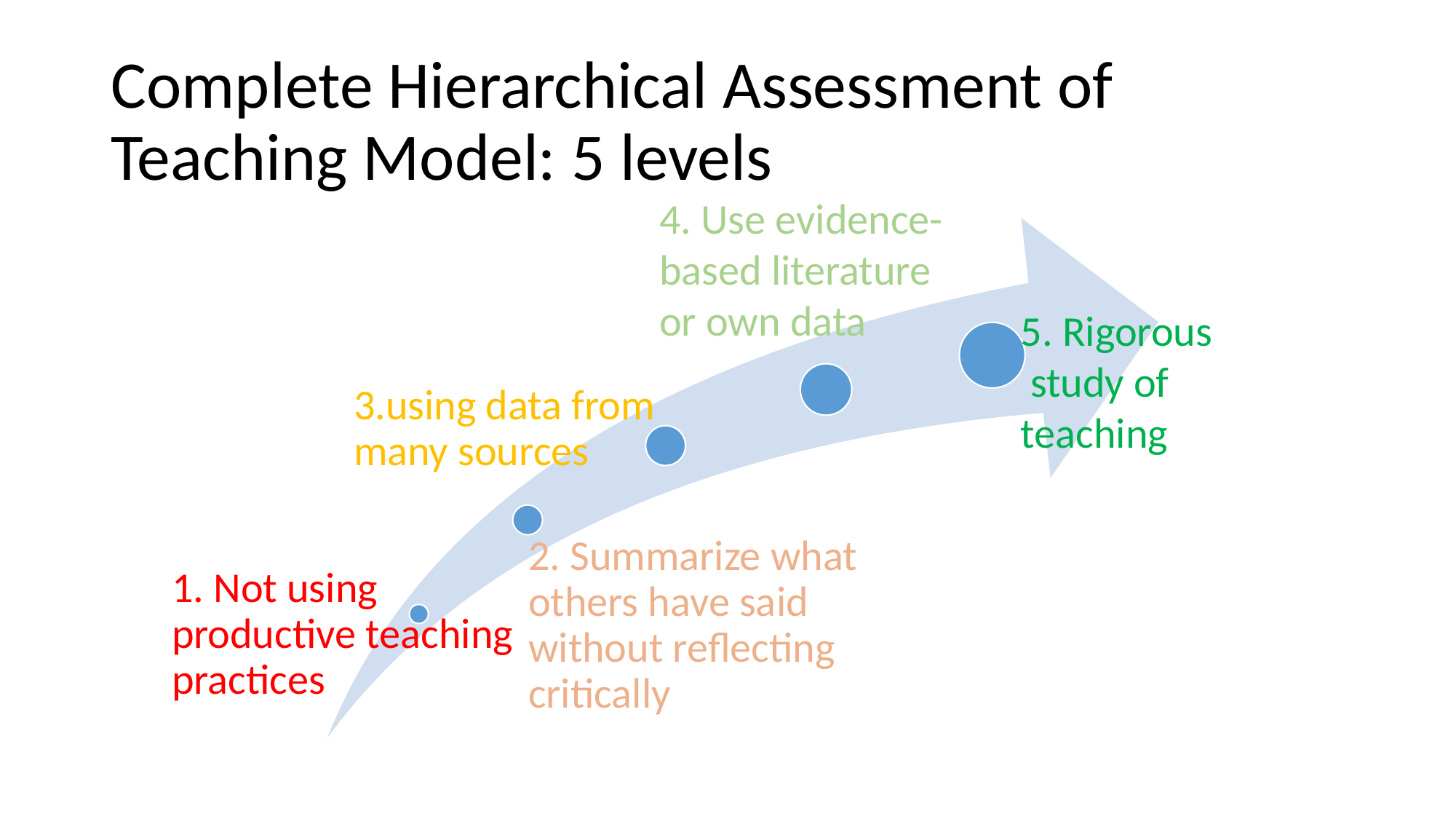

# Complete Hierarchical Assessment of Teaching Model: 5 levels
4. Use evidence-based literature or own data
1. Not using productive teaching practices
2. Summarize what others have said without reflecting critically
3.using data from many sources

5. Rigorous
 study of
teaching